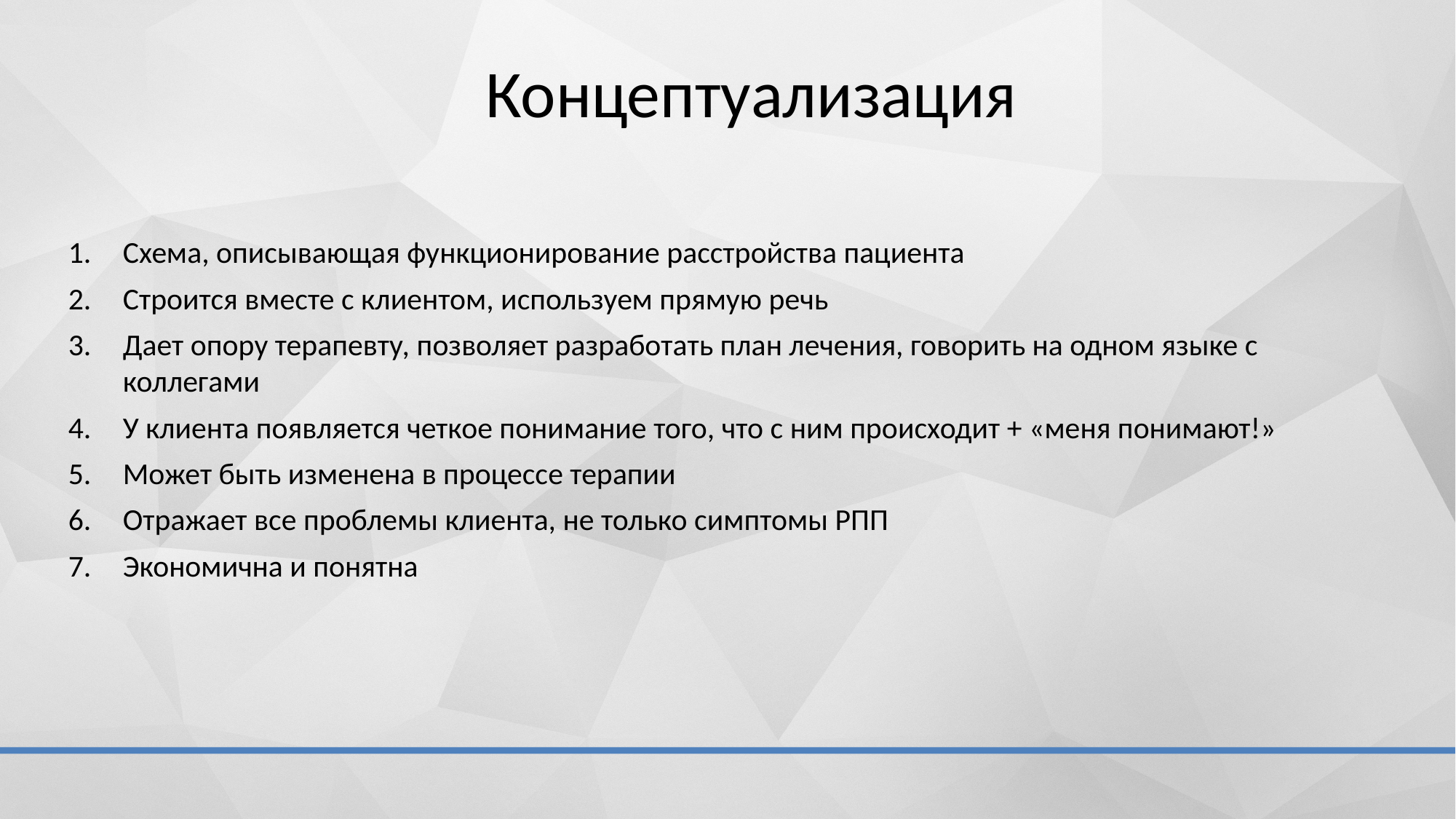

# Концептуализация
Схема, описывающая функционирование расстройства пациента
Строится вместе с клиентом, используем прямую речь
Дает опору терапевту, позволяет разработать план лечения, говорить на одном языке с коллегами
У клиента появляется четкое понимание того, что с ним происходит + «меня понимают!»
Может быть изменена в процессе терапии
Отражает все проблемы клиента, не только симптомы РПП
Экономична и понятна